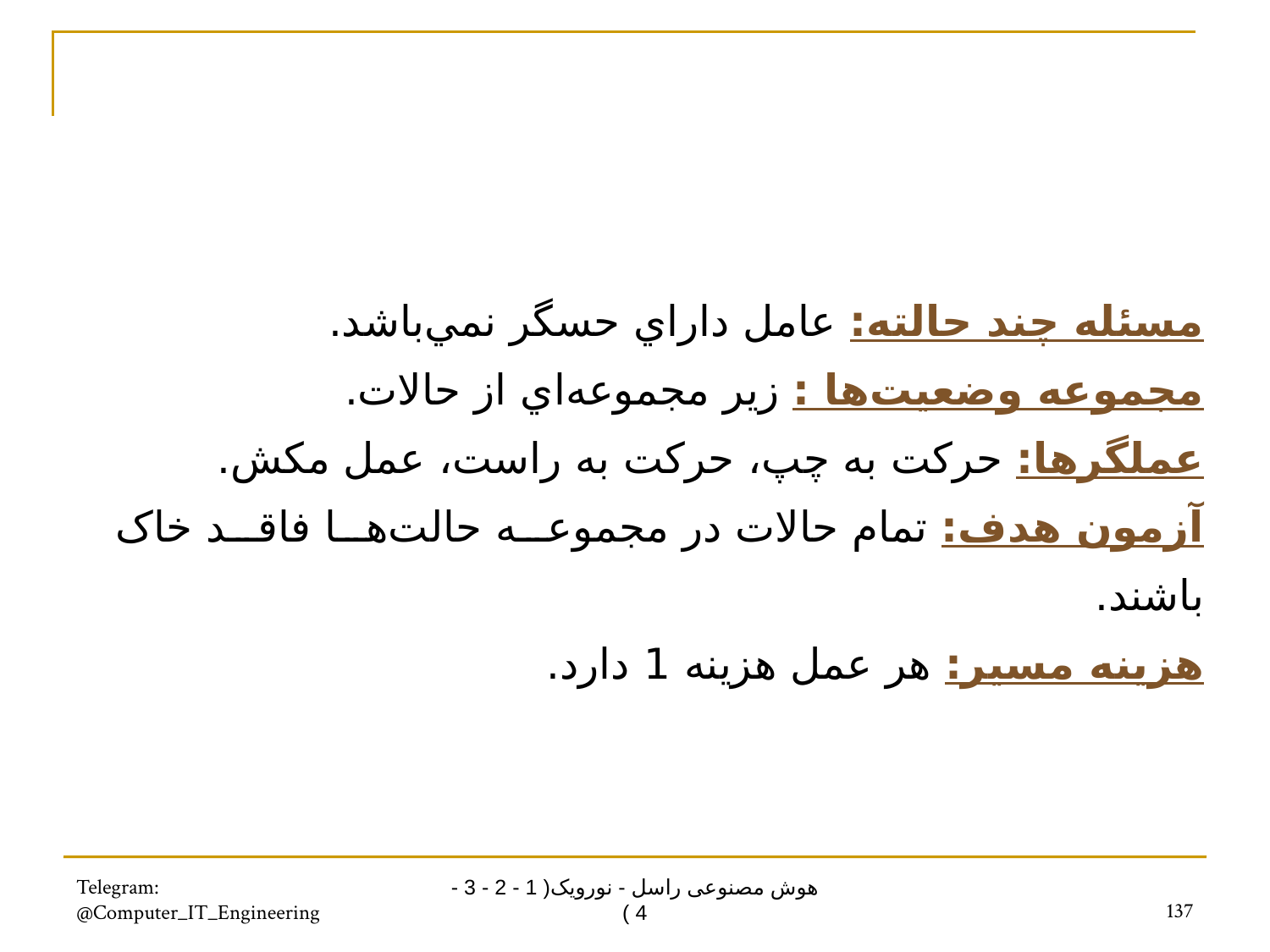

مسئله چند حالته: عامل داراي حسگر نمي‌باشد.
مجموعه وضعيت‌ها : زير مجموعه‌اي از حالات.
عملگرها: حرکت به چپ، حرکت به راست، عمل مکش.
آزمون هدف: تمام حالات در مجموعه حالت‌ها فاقد خاک باشند.
هزينه مسير: هر عمل هزينه 1 دارد.
Telegram: @Computer_IT_Engineering
137
هوش مصنوعی راسل - نورویک( 1 - 2 - 3 - 4 )